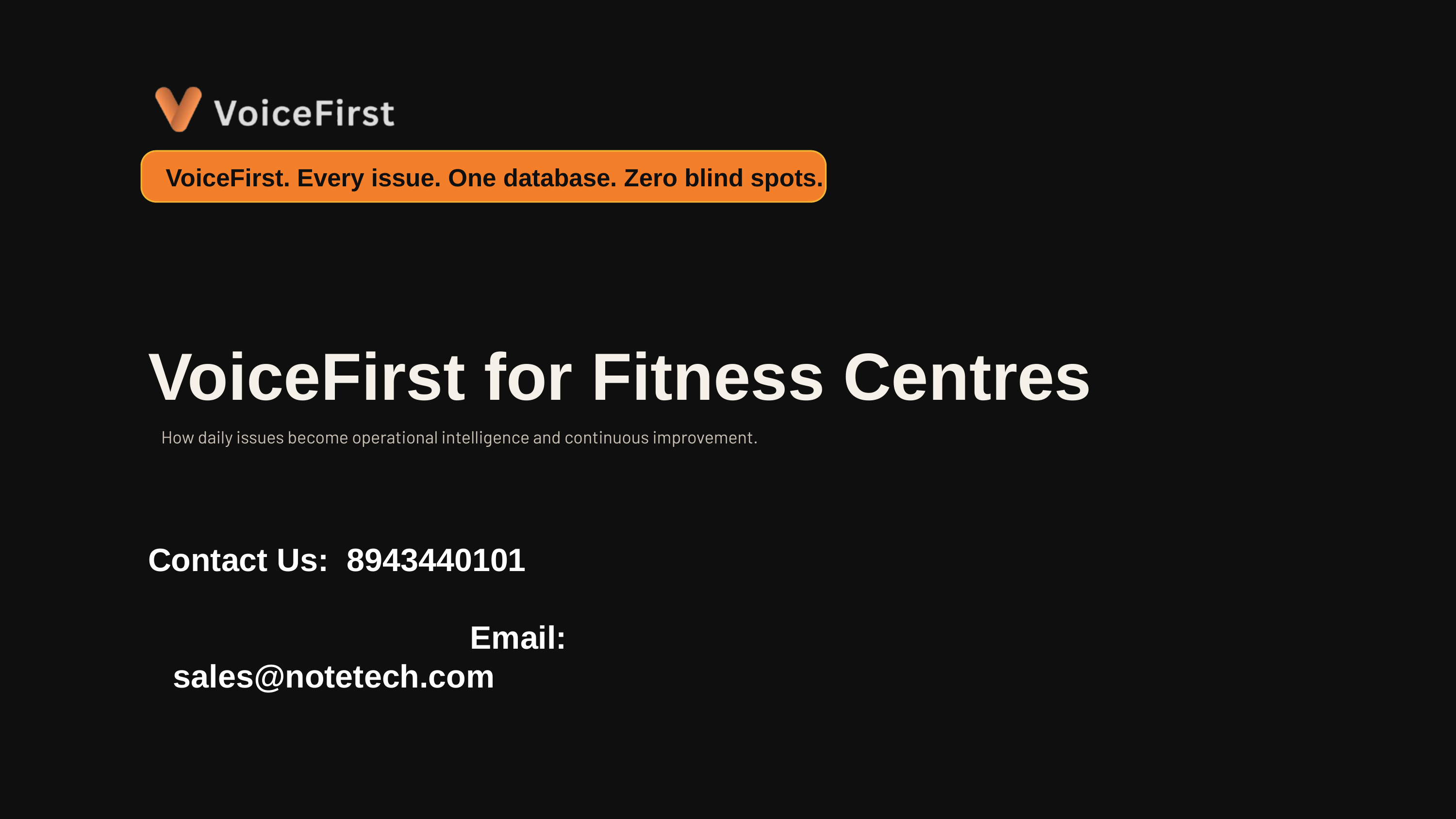

V

VoiceFirst. Every issue. One database. Zero blind spots.

VoiceFirst for Fitness Centres

How daily issues become operational intelligence and continuous improvement.
Contact Us:  8943440101

Email:  sales@notetech.com